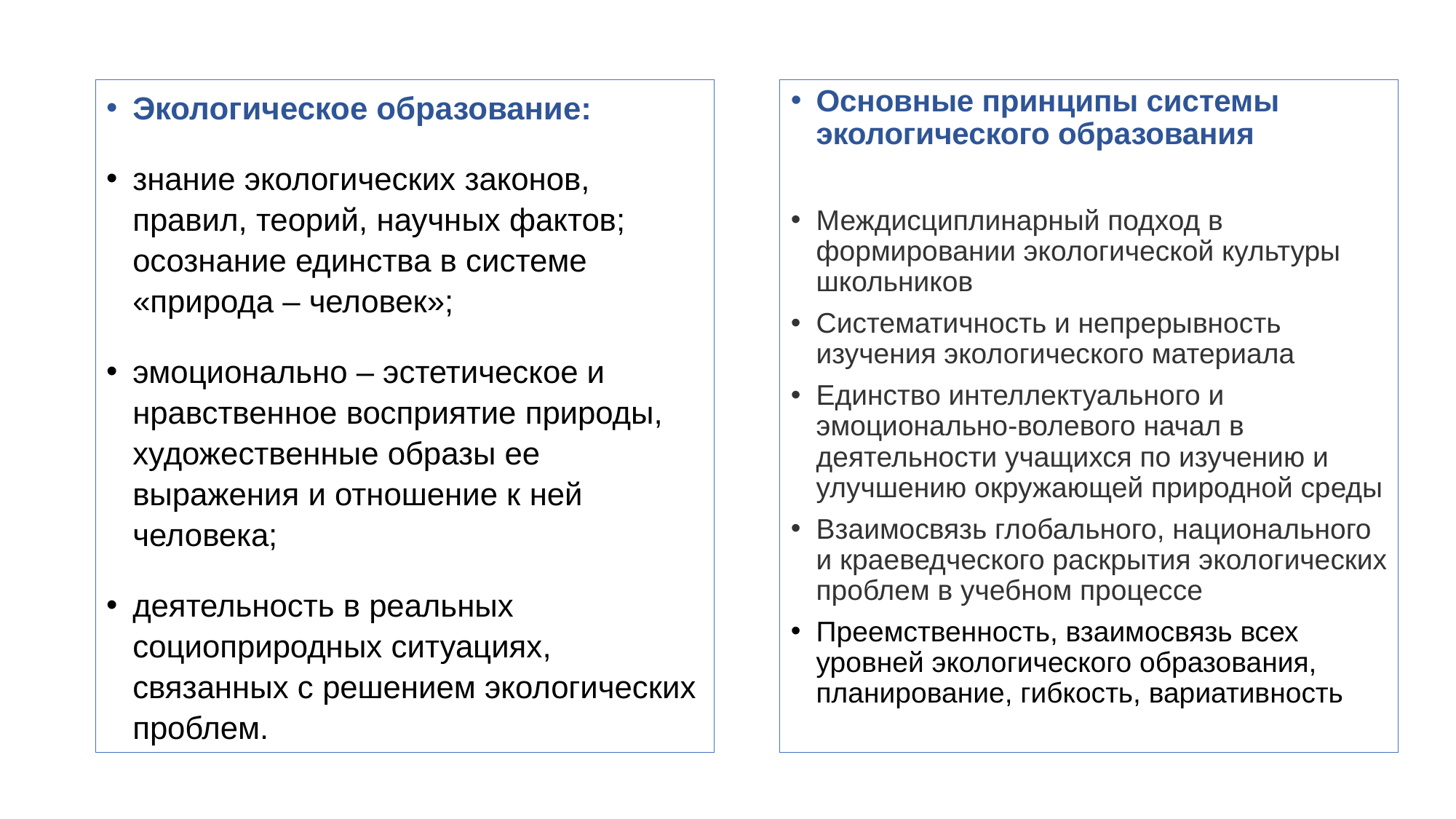

Экологическое образование:
знание экологических законов, правил, теорий, научных фактов; осознание единства в системе «природа – человек»;
эмоционально – эстетическое и нравственное восприятие природы, художественные образы ее выражения и отношение к ней человека;
деятельность в реальных социоприродных ситуациях, связанных с решением экологических проблем.

Основные принципы системы экологического образования

Междисциплинарный подход в формировании экологической культуры школьников
Систематичность и непрерывность изучения экологического материала
Единство интеллектуального и эмоционально-волевого начал в деятельности учащихся по изучению и улучшению окружающей природной среды
Взаимосвязь глобального, национального и краеведческого раскрытия экологических проблем в учебном процессе
Преемственность, взаимосвязь всех  уровней экологического образования, планирование, гибкость, вариативность